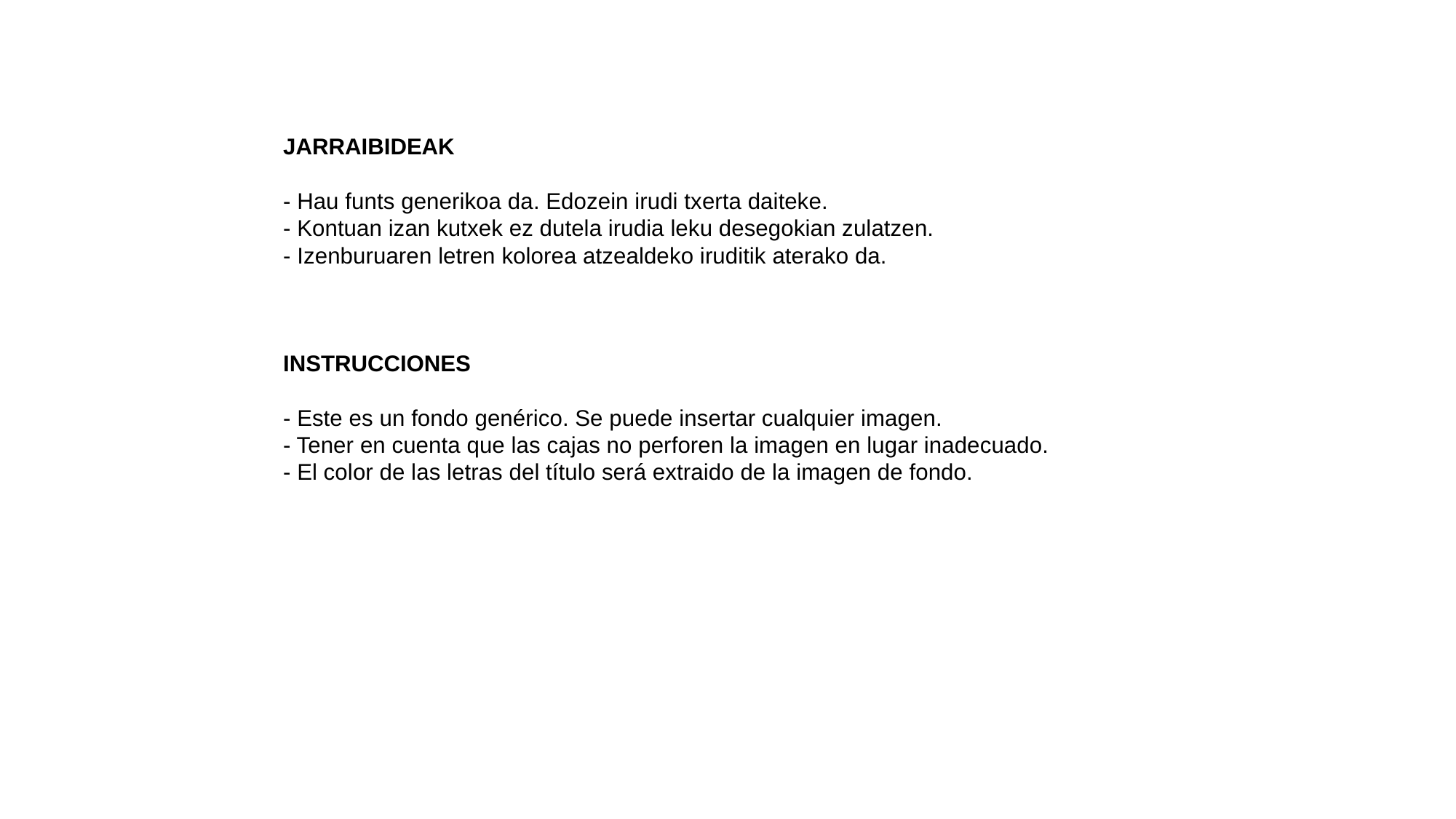

JARRAIBIDEAK

- Hau funts generikoa da. Edozein irudi txerta daiteke.
- Kontuan izan kutxek ez dutela irudia leku desegokian zulatzen.
- Izenburuaren letren kolorea atzealdeko iruditik aterako da.
INSTRUCCIONES

- Este es un fondo genérico. Se puede insertar cualquier imagen.
- Tener en cuenta que las cajas no perforen la imagen en lugar inadecuado.
- El color de las letras del título será extraido de la imagen de fondo.